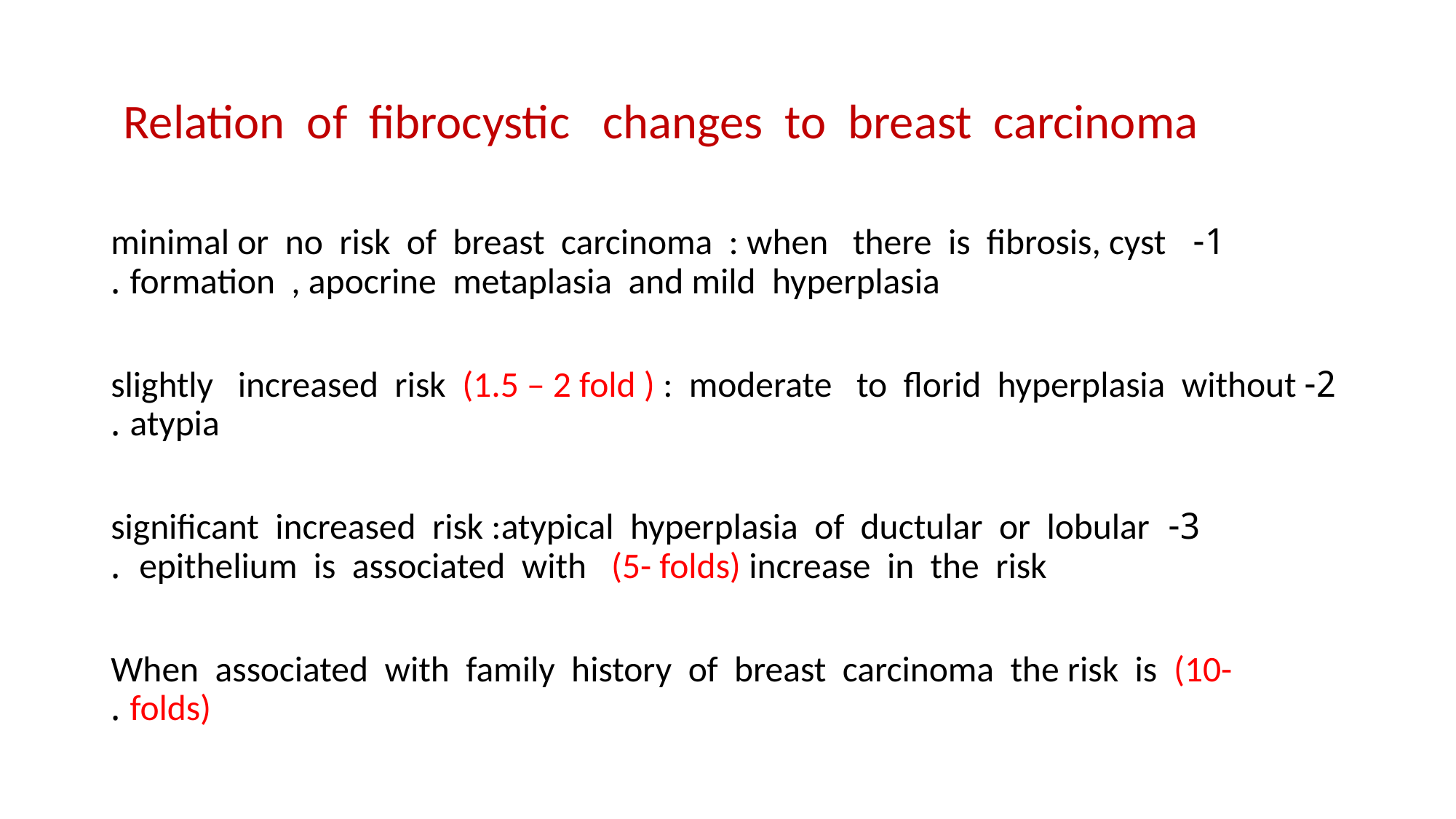

# Relation  of  fibrocystic   changes  to  breast  carcinoma
1-  minimal or  no  risk  of  breast  carcinoma  : when   there  is  fibrosis, cyst  formation  , apocrine  metaplasia  and mild  hyperplasia .

2-slightly   increased  risk  (1.5 – 2 fold ) :  moderate   to  florid  hyperplasia  without  atypia .

 3-  significant  increased  risk :atypical  hyperplasia  of  ductular  or  lobular epithelium  is  associated  with   (5- folds) increase  in  the  risk  .

   When  associated  with  family  history  of  breast  carcinoma  the risk  is  (10- folds) .